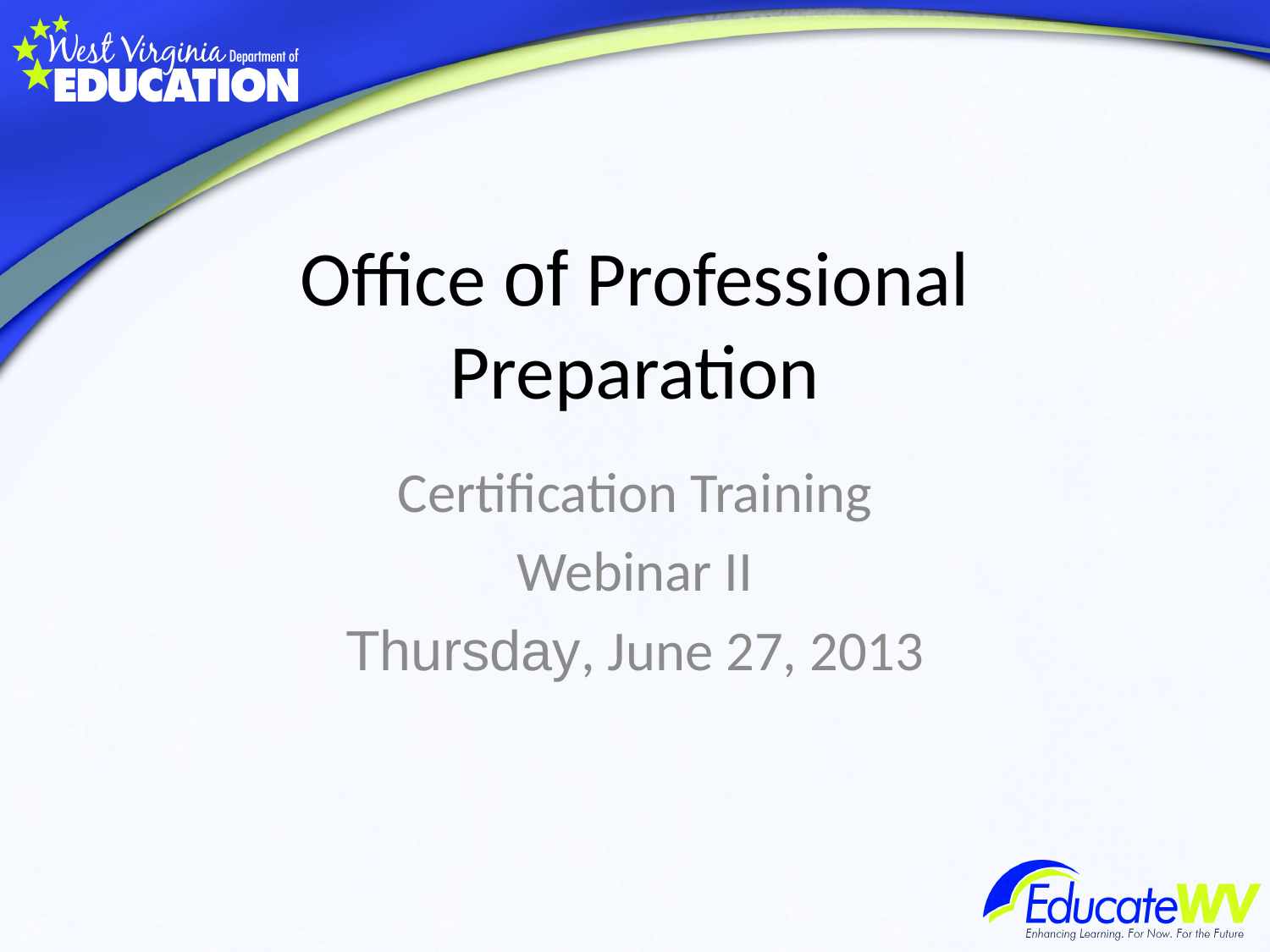

# Office of Professional Preparation
Certification Training
Webinar II
Thursday, June 27, 2013